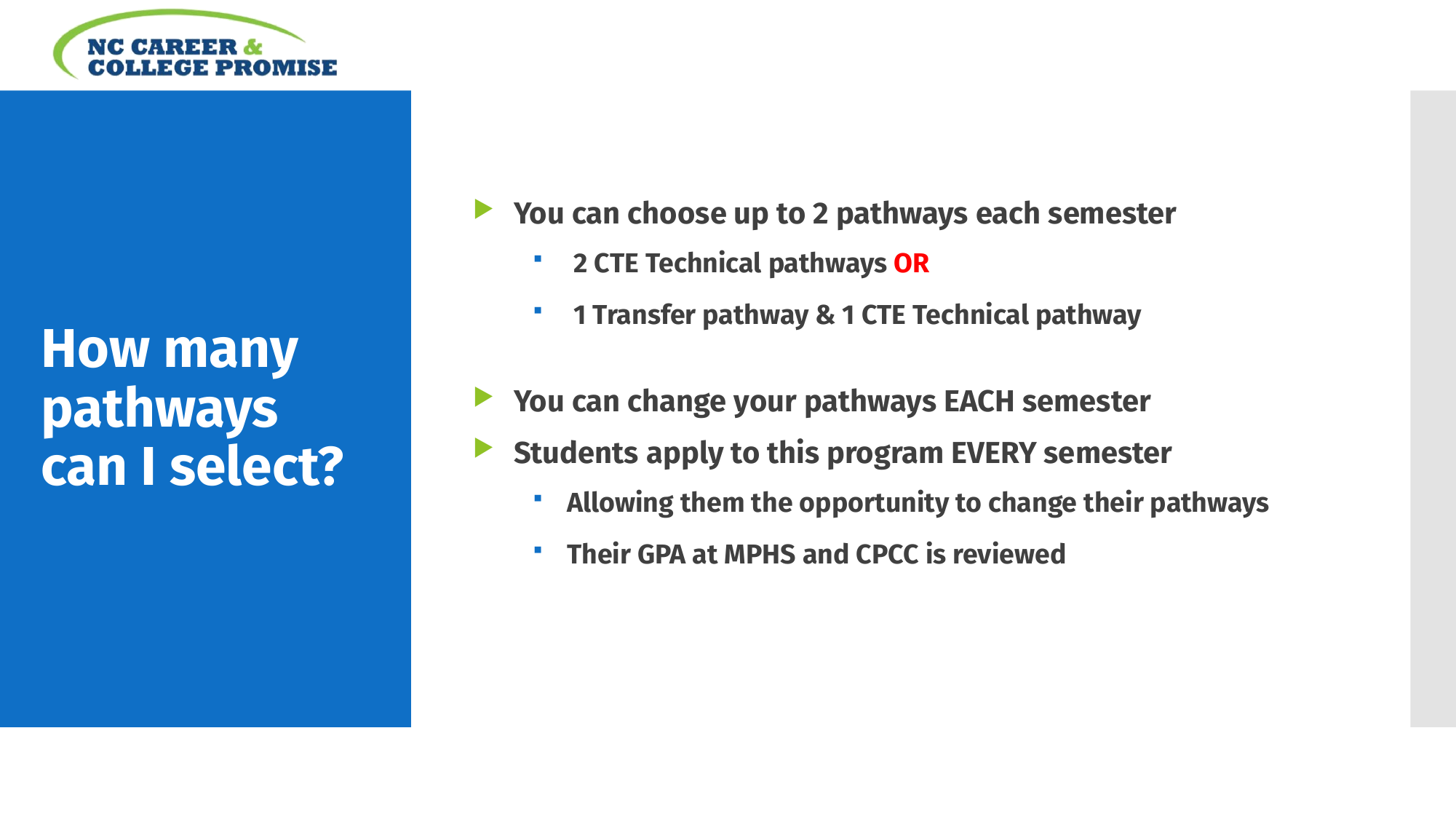

You can choose up to 2 pathways each semester
2 CTE Technical pathways OR
1 Transfer pathway & 1 CTE Technical pathway
You can change your pathways EACH semester
Students apply to this program EVERY semester
Allowing them the opportunity to change their pathways
Their GPA at MPHS and CPCC is reviewed

# How many pathways can I select?